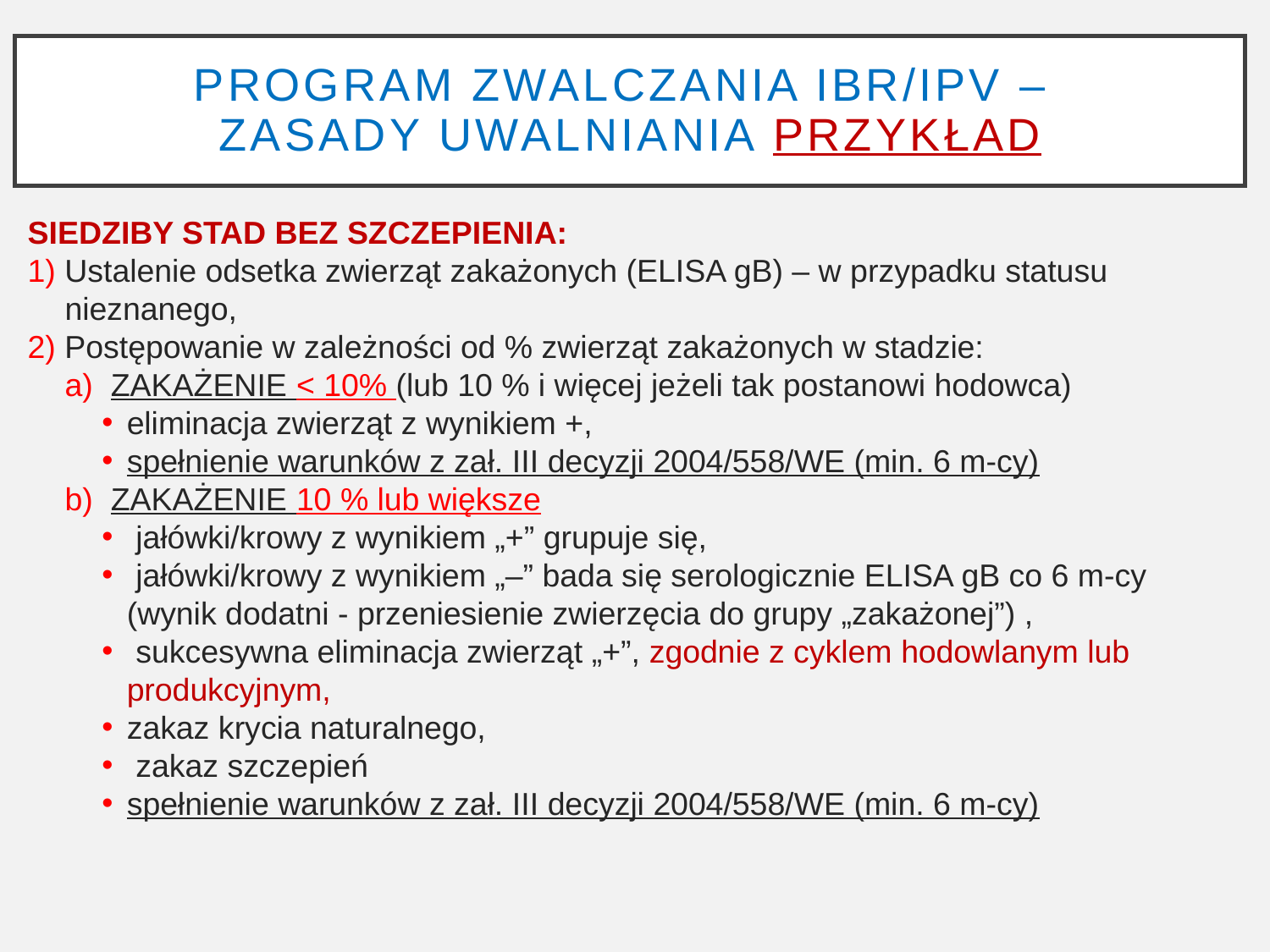

# Program zwalczania IBR/IPV – zasady uwalniania PRZYKŁAD
SIEDZIBY STAD BEZ SZCZEPIENIA:
1) Ustalenie odsetka zwierząt zakażonych (ELISA gB) – w przypadku statusu nieznanego,
2) Postępowanie w zależności od % zwierząt zakażonych w stadzie:
a)  ZAKAŻENIE < 10% (lub 10 % i więcej jeżeli tak postanowi hodowca)
eliminacja zwierząt z wynikiem +,
spełnienie warunków z zał. III decyzji 2004/558/WE (min. 6 m-cy)
b)  ZAKAŻENIE 10 % lub większe
 jałówki/krowy z wynikiem „+” grupuje się,
 jałówki/krowy z wynikiem „–” bada się serologicznie ELISA gB co 6 m-cy
(wynik dodatni - przeniesienie zwierzęcia do grupy „zakażonej”) ,
 sukcesywna eliminacja zwierząt „+”, zgodnie z cyklem hodowlanym lub produkcyjnym,
zakaz krycia naturalnego,
 zakaz szczepień
spełnienie warunków z zał. III decyzji 2004/558/WE (min. 6 m-cy)